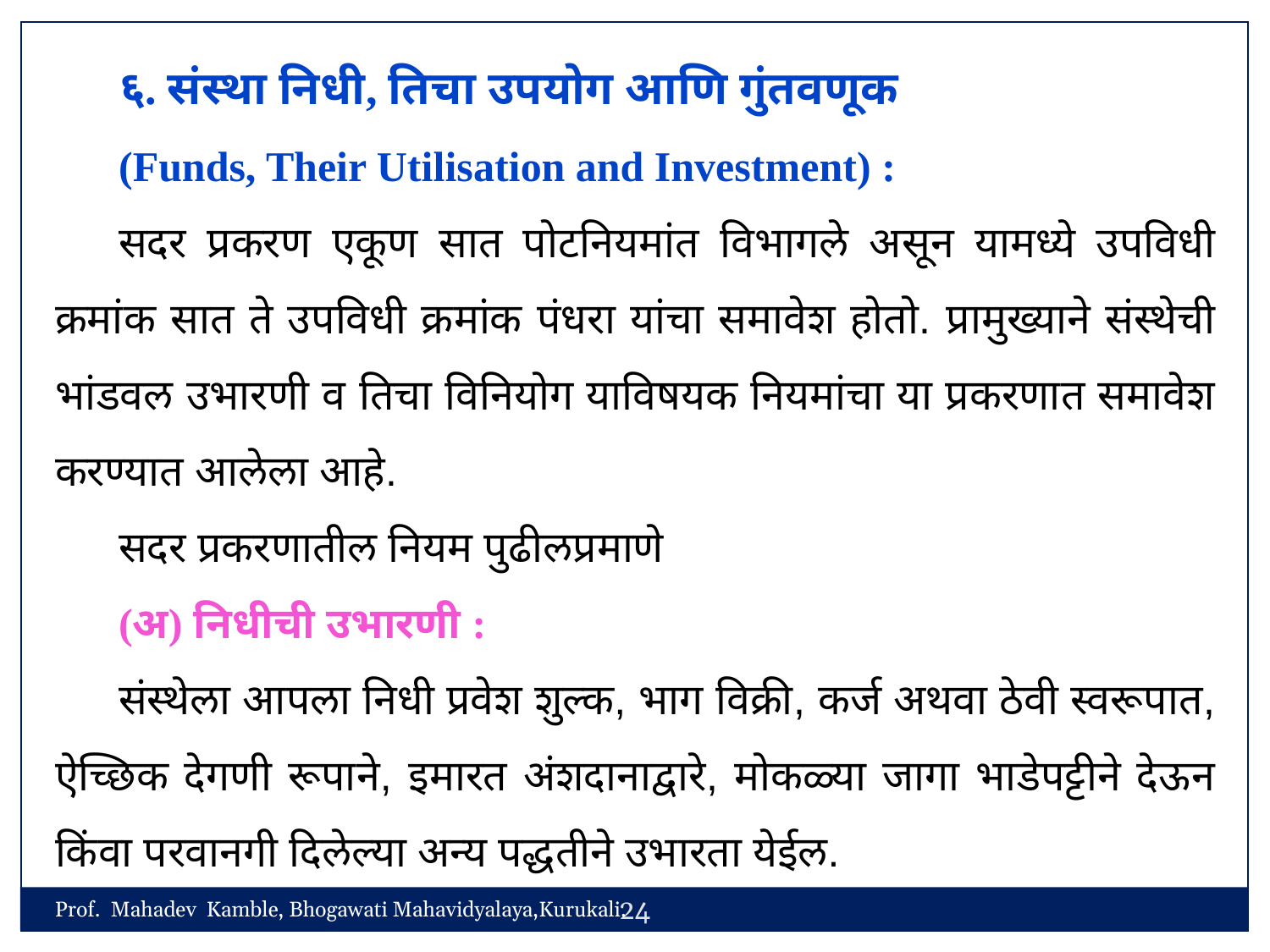

६. संस्था निधी, तिचा उपयोग आणि गुंतवणूक
(Funds, Their Utilisation and Investment) :
सदर प्रकरण एकूण सात पोटनियमांत विभागले असून यामध्ये उपविधी क्रमांक सात ते उपविधी क्रमांक पंधरा यांचा समावेश होतो. प्रामुख्याने संस्थेची भांडवल उभारणी व तिचा विनियोग याविषयक नियमांचा या प्रकरणात समावेश करण्यात आलेला आहे.
सदर प्रकरणातील नियम पुढीलप्रमाणे
(अ) निधीची उभारणी :
संस्थेला आपला निधी प्रवेश शुल्क, भाग विक्री, कर्ज अथवा ठेवी स्वरूपात, ऐच्छिक देगणी रूपाने, इमारत अंशदानाद्वारे, मोकळ्या जागा भाडेपट्टीने देऊन किंवा परवानगी दिलेल्या अन्य पद्धतीने उभारता येईल.
24
Prof.  Mahadev  Kamble, Bhogawati Mahavidyalaya,Kurukali.